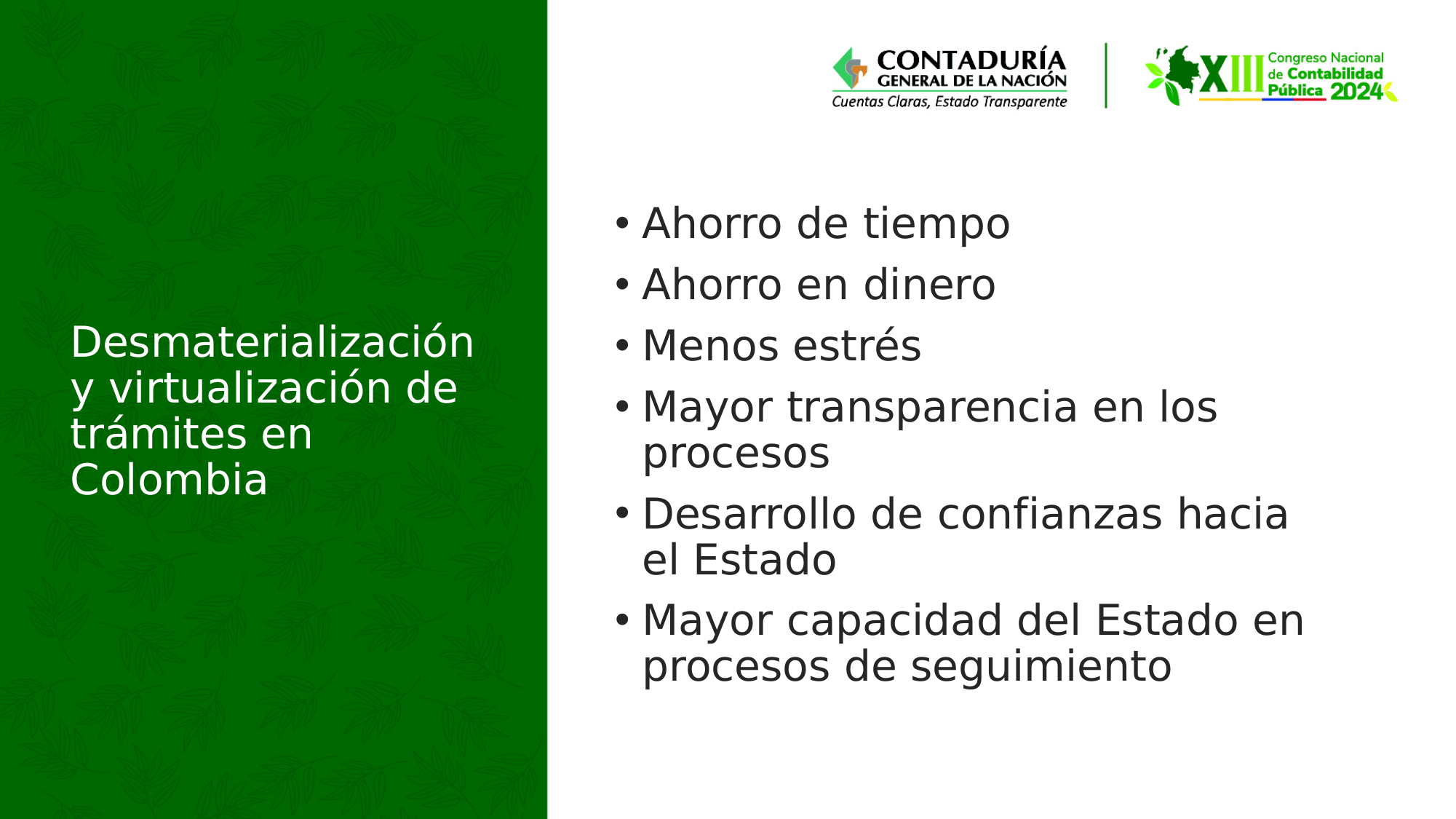

Ahorro de tiempo
Ahorro en dinero
Menos estrés
Mayor transparencia en los procesos
Desarrollo de confianzas hacia el Estado
Mayor capacidad del Estado en procesos de seguimiento
# Desmaterialización y virtualización de trámites en Colombia